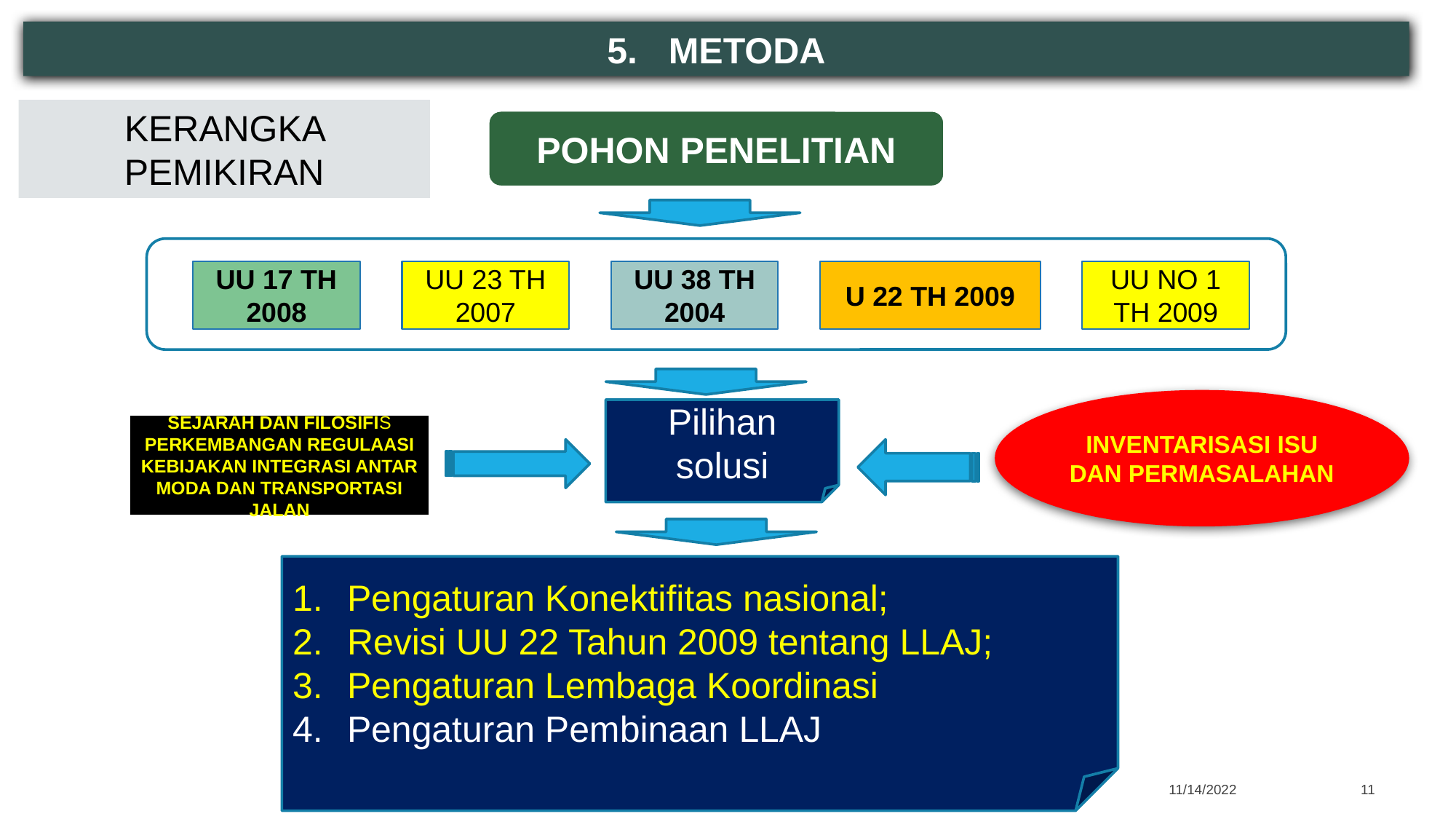

METODA
KERANGKA PEMIKIRAN

POHON PENELITIAN

UU 17 TH 2008
UU 23 TH 2007
UU 38 TH 2004
U 22 TH 2009
UU NO 1 TH 2009

INVENTARISASI ISU DAN PERMASALAHAN
Pilihan solusi
SEJARAH DAN FILOSIFIS PERKEMBANGAN REGULAASI KEBIJAKAN INTEGRASI ANTAR MODA DAN TRANSPORTASI JALAN

Pengaturan Konektifitas nasional;
Revisi UU 22 Tahun 2009 tentang LLAJ;
Pengaturan Lembaga Koordinasi
Pengaturan Pembinaan LLAJ

11/14/2022
11